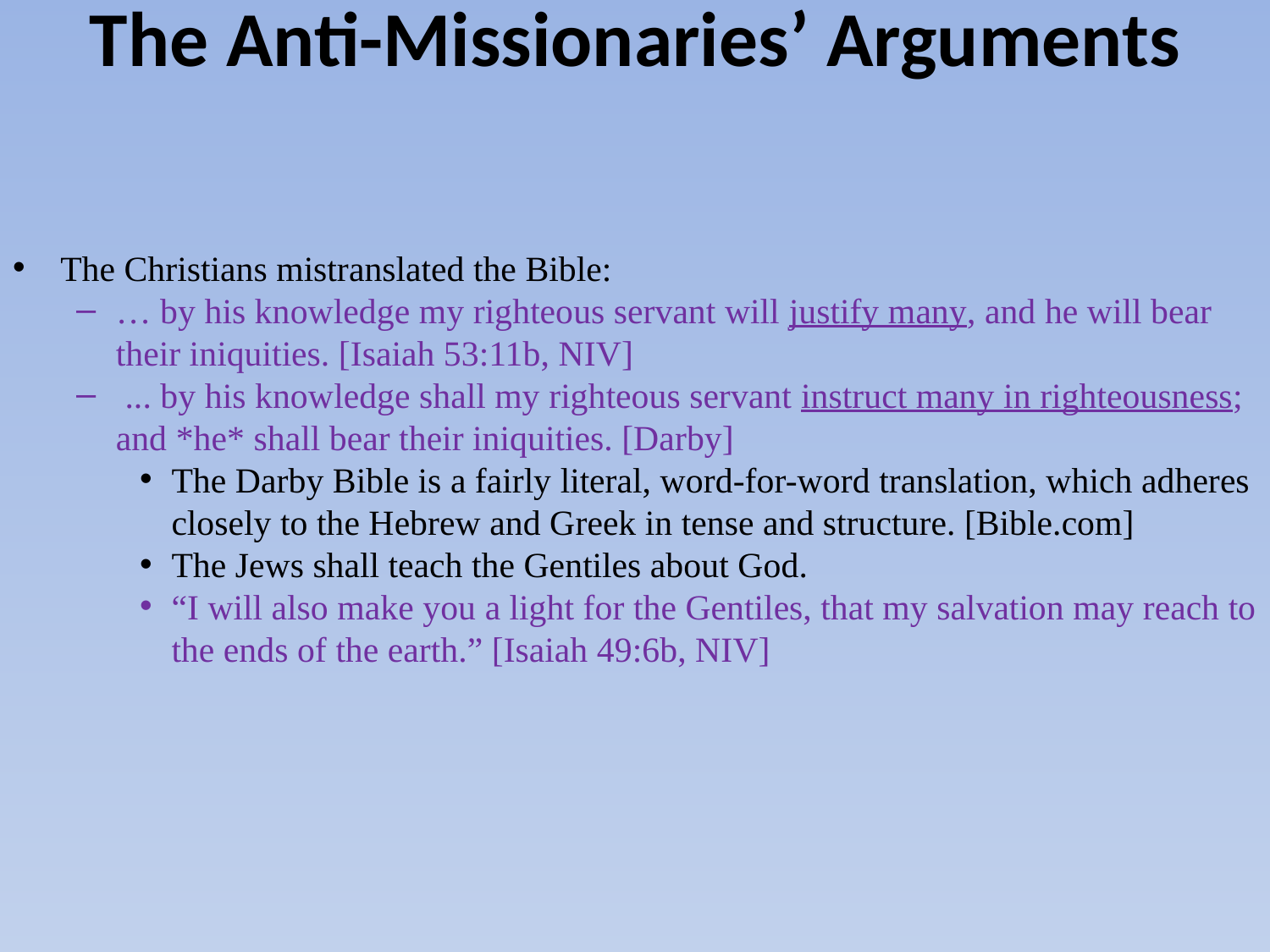

The Anti-Missionaries’ Arguments
The Christians mistranslated the Bible:
… by his knowledge my righteous servant will justify many, and he will bear their iniquities. [Isaiah 53:11b, NIV]
 ... by his knowledge shall my righteous servant instruct many in righteousness; and *he* shall bear their iniquities. [Darby]
The Darby Bible is a fairly literal, word-for-word translation, which adheres closely to the Hebrew and Greek in tense and structure. [Bible.com]
The Jews shall teach the Gentiles about God.
“I will also make you a light for the Gentiles, that my salvation may reach to the ends of the earth.” [Isaiah 49:6b, NIV]